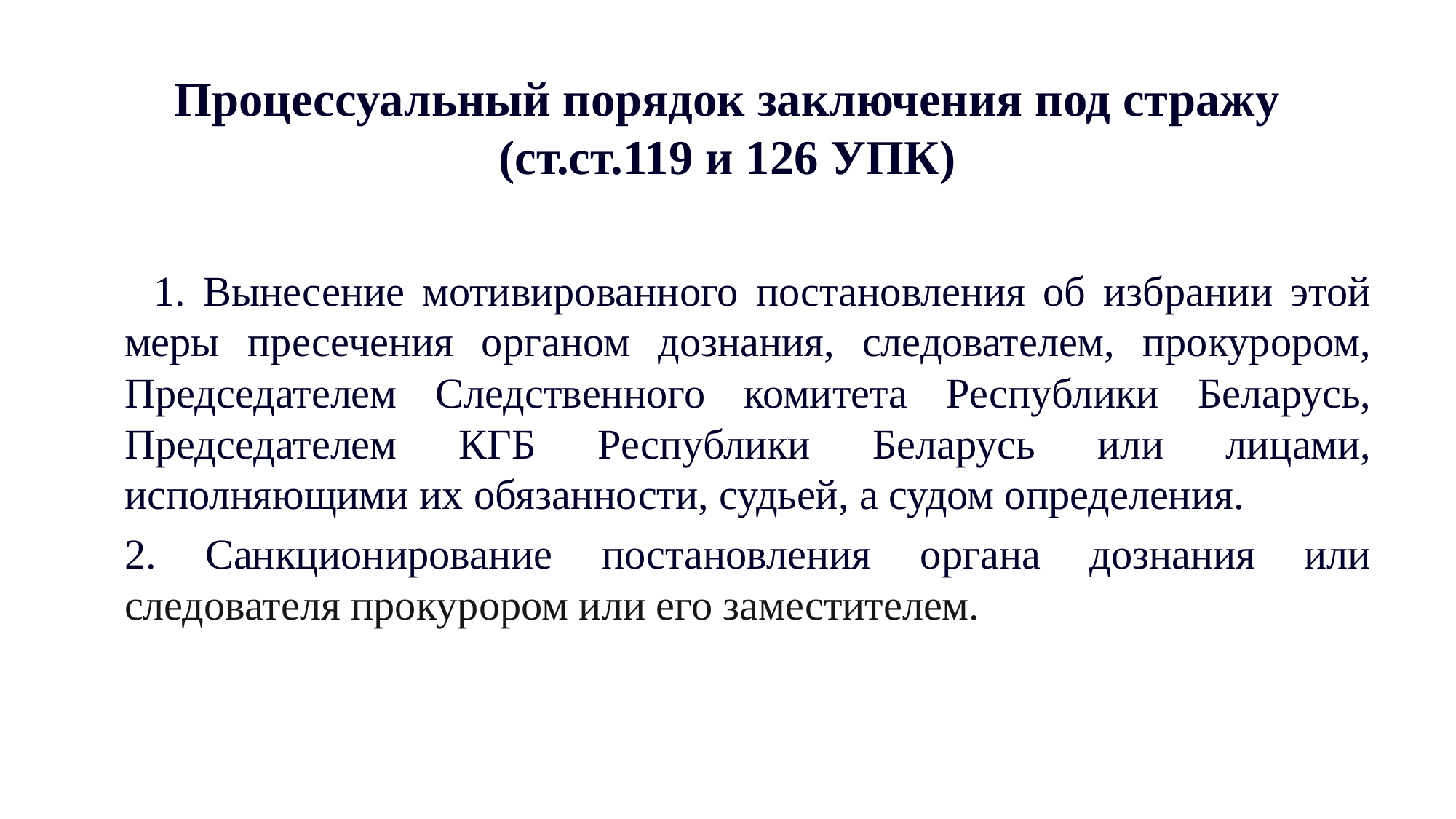

# Процессуальный порядок заключения под стражу (ст.ст.119 и 126 УПК)

    1. Вынесение мотивированного постановления об избрании этой меры пресечения органом дознания, следователем, прокурором, Председателем Следственного комитета Республики Беларусь, Председателем КГБ Республики Беларусь или лицами, исполняющими их обязанности, судьей, а судом определения.
	2. Санкционирование постановления органа дознания или следователя прокурором или его заместителем.